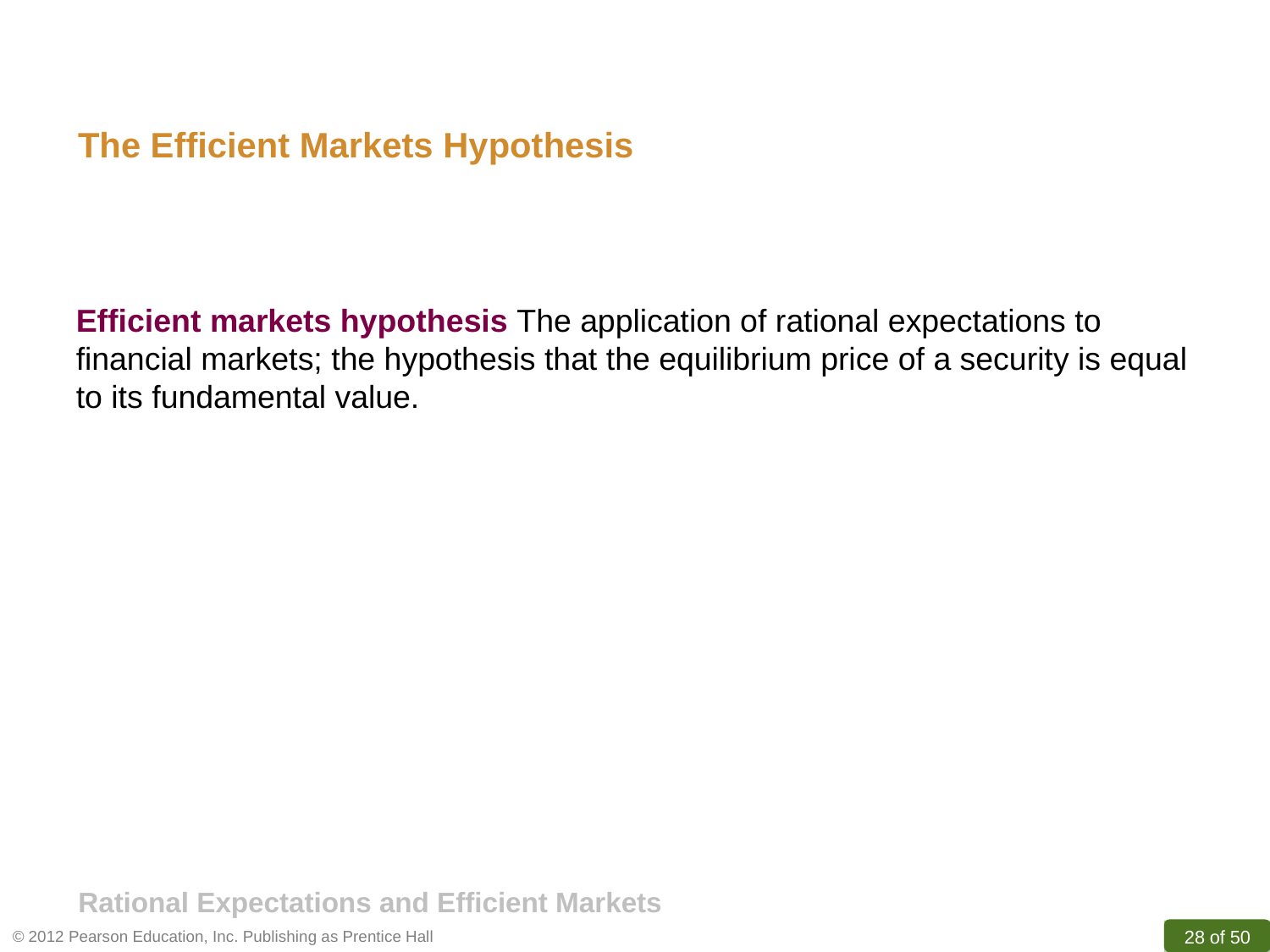

The Efficient Markets Hypothesis
Efficient markets hypothesis The application of rational expectations to financial markets; the hypothesis that the equilibrium price of a security is equal to its fundamental value.
Rational Expectations and Efficient Markets